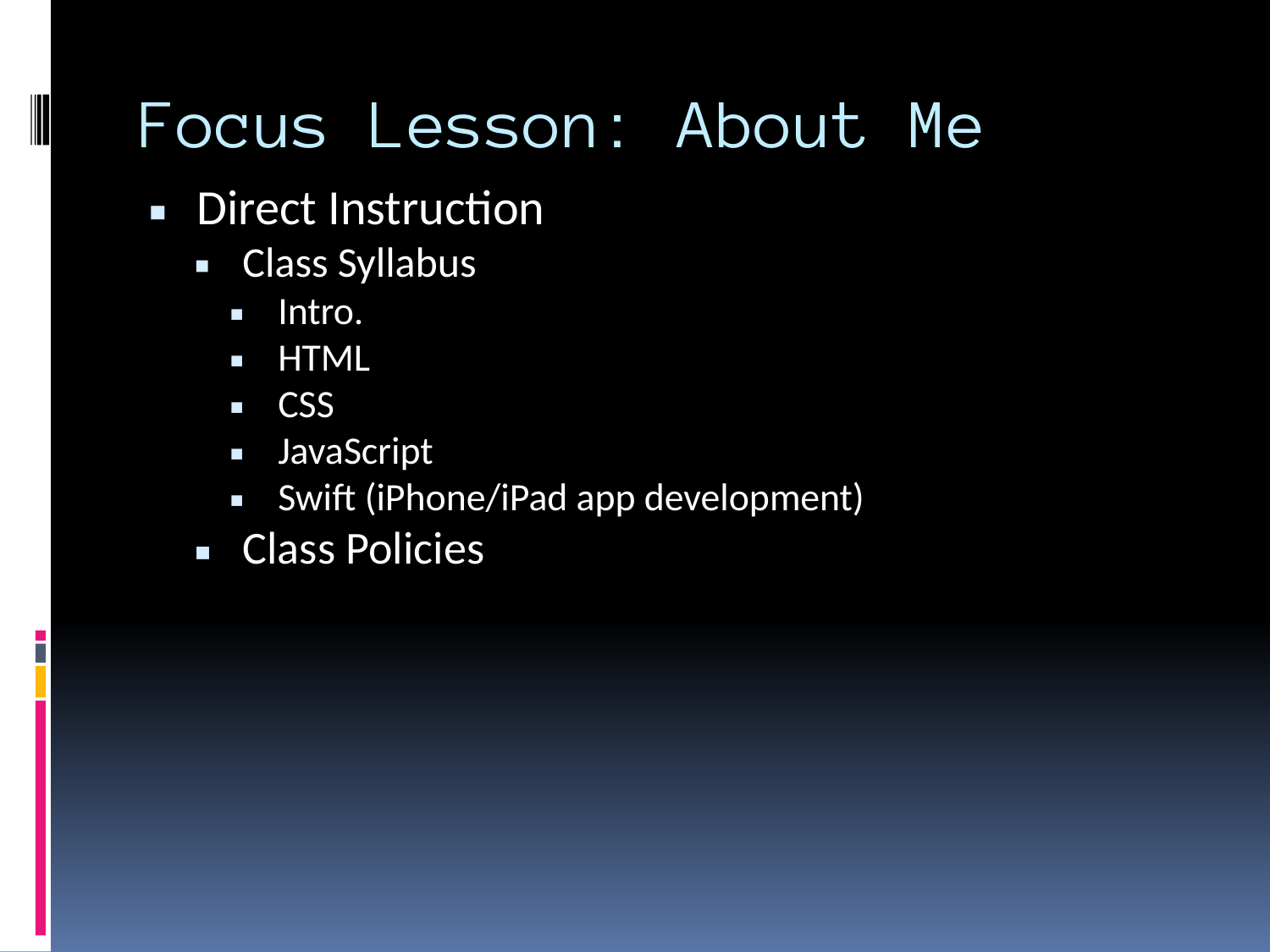

# Focus Lesson: About Me
Direct Instruction
Class Syllabus
Intro.
HTML
CSS
JavaScript
Swift (iPhone/iPad app development)
Class Policies